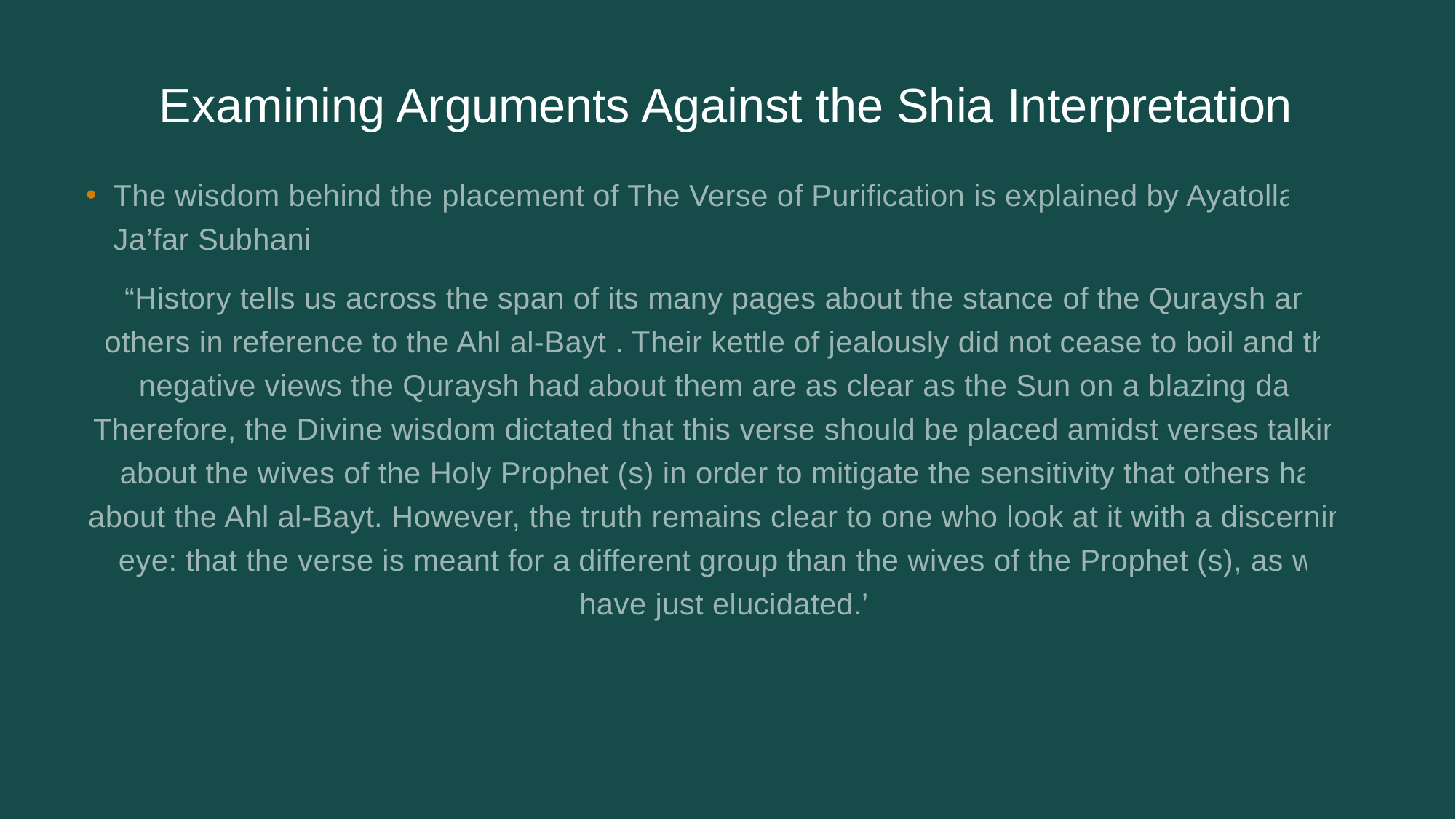

# Examining Arguments Against the Shia Interpretation
The wisdom behind the placement of The Verse of Purification is explained by Ayatollah Ja’far Subhani:
“History tells us across the span of its many pages about the stance of the Quraysh and others in reference to the Ahl al-Bayt . Their kettle of jealously did not cease to boil and the negative views the Quraysh had about them are as clear as the Sun on a blazing day. Therefore, the Divine wisdom dictated that this verse should be placed amidst verses talking about the wives of the Holy Prophet (s) in order to mitigate the sensitivity that others had about the Ahl al-Bayt. However, the truth remains clear to one who look at it with a discerning eye: that the verse is meant for a different group than the wives of the Prophet (s), as we have just elucidated.”